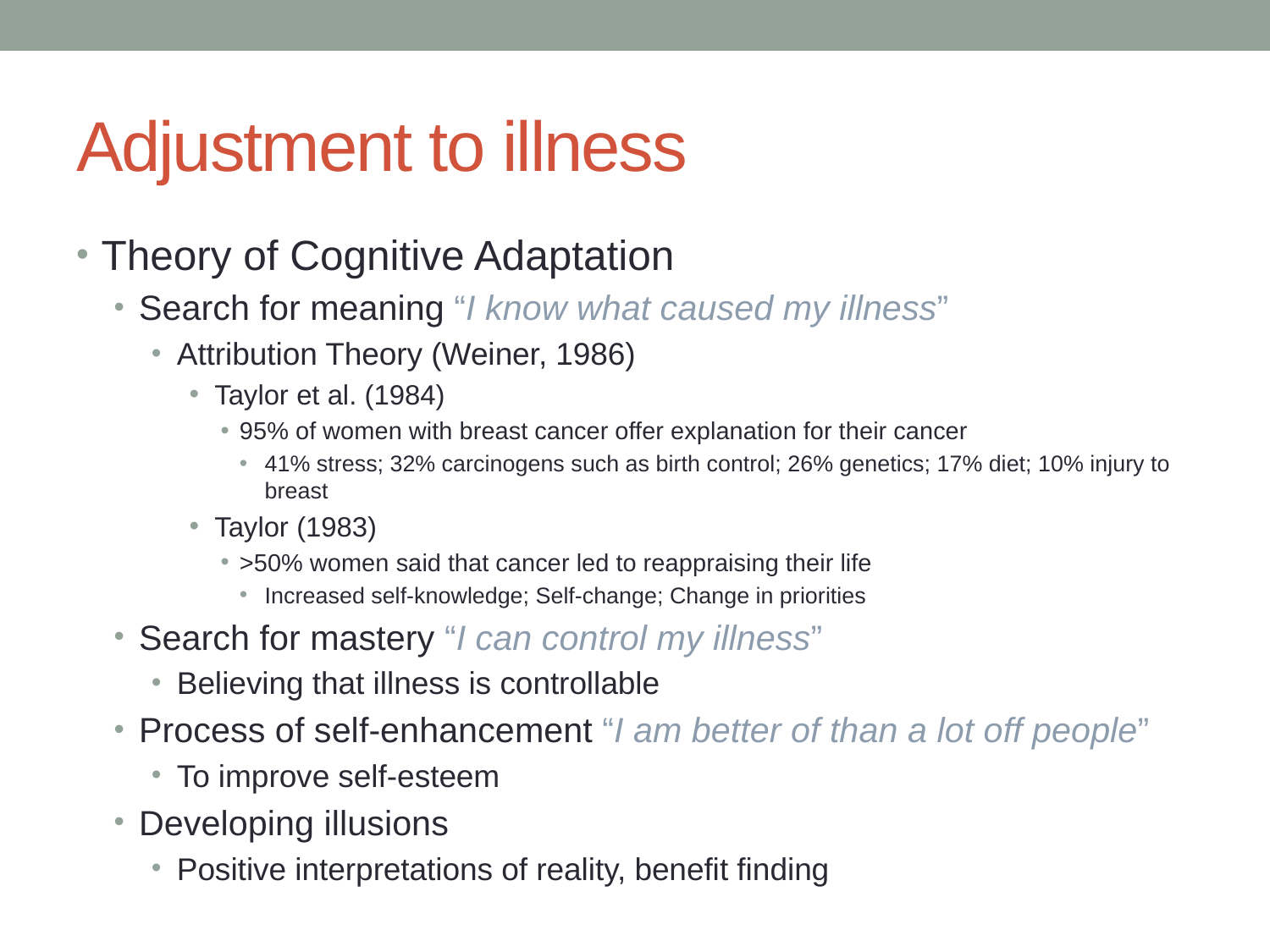

# Adjustment to illness
Theory of Cognitive Adaptation
Search for meaning “I know what caused my illness”
Attribution Theory (Weiner, 1986)
Taylor et al. (1984)
95% of women with breast cancer offer explanation for their cancer
41% stress; 32% carcinogens such as birth control; 26% genetics; 17% diet; 10% injury to breast
Taylor (1983)
>50% women said that cancer led to reappraising their life
Increased self-knowledge; Self-change; Change in priorities
Search for mastery “I can control my illness”
Believing that illness is controllable
Process of self-enhancement “I am better of than a lot off people”
To improve self-esteem
Developing illusions
Positive interpretations of reality, benefit finding